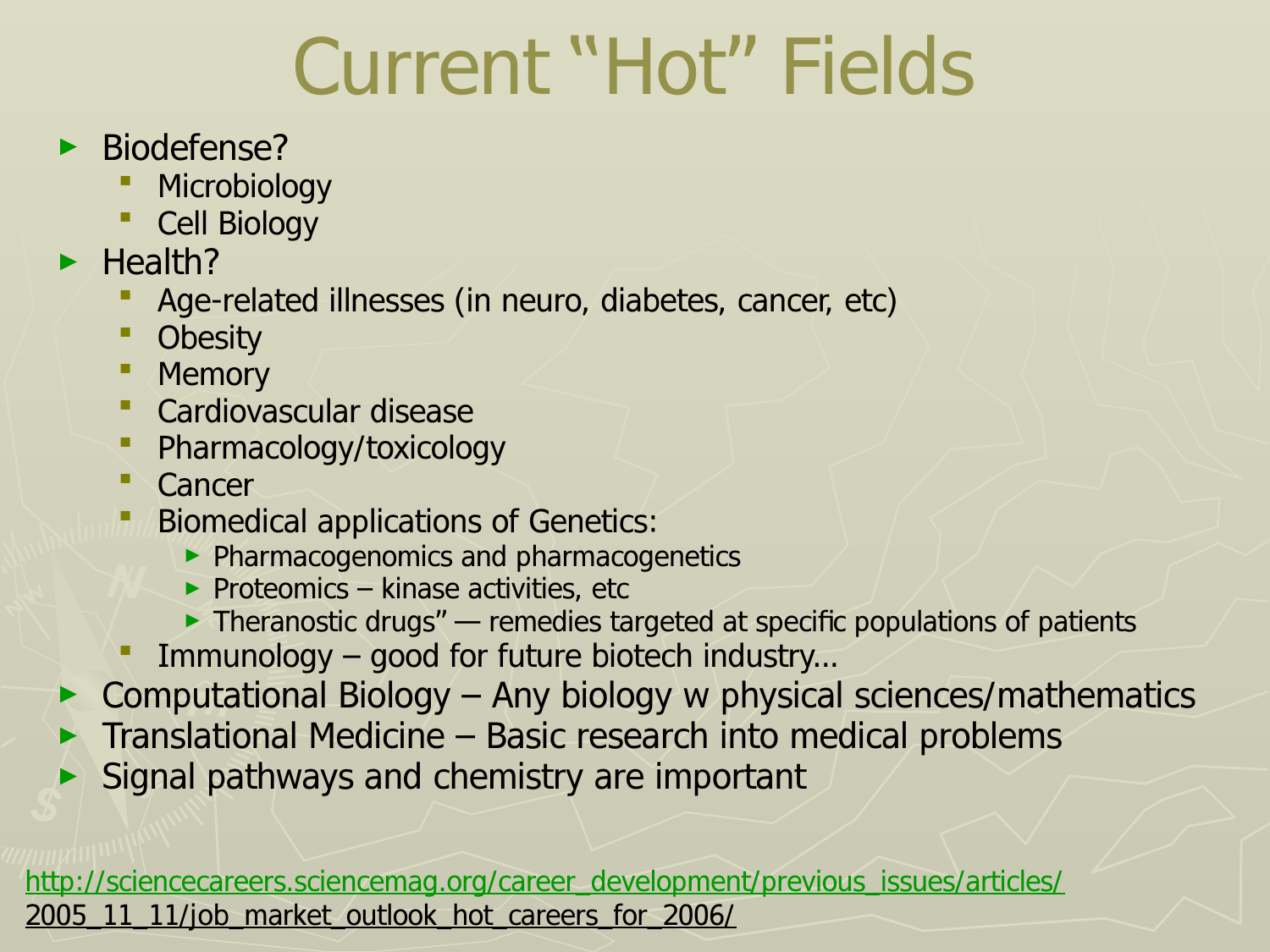

# Current “Hot” Fields
Biodefense?
Microbiology
Cell Biology
Health?
Age-related illnesses (in neuro, diabetes, cancer, etc)
Obesity
Memory
Cardiovascular disease
Pharmacology/toxicology
Cancer
Biomedical applications of Genetics:
Pharmacogenomics and pharmacogenetics
Proteomics – kinase activities, etc
Theranostic drugs” — remedies targeted at specific populations of patients
Immunology – good for future biotech industry…
Computational Biology – Any biology w physical sciences/mathematics
Translational Medicine – Basic research into medical problems
Signal pathways and chemistry are important
http://sciencecareers.sciencemag.org/career_development/previous_issues/articles/
2005_11_11/job_market_outlook_hot_careers_for_2006/